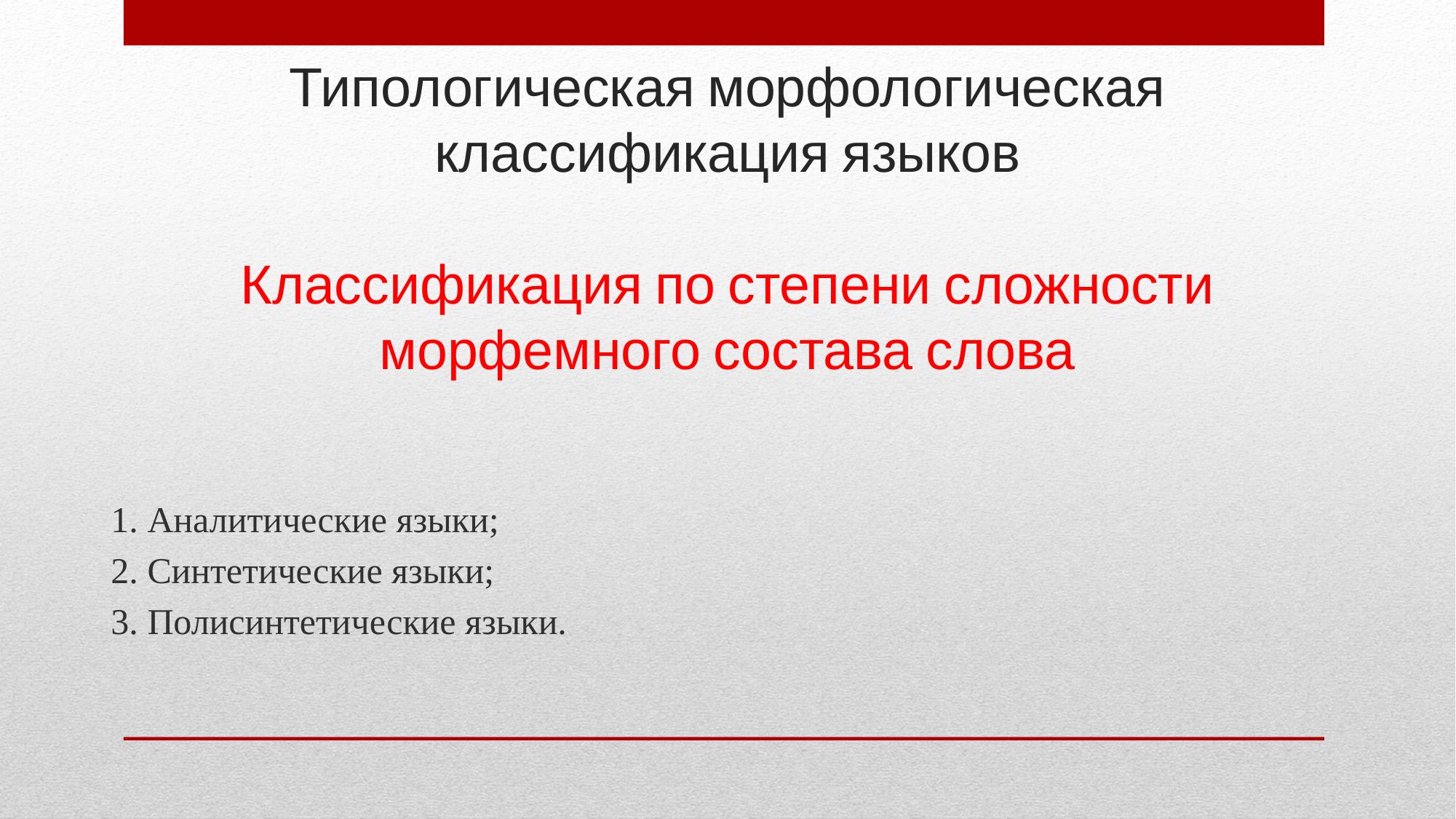

# Типологическая морфологическая классификация языков Классификация по степени сложности морфемного состава слова
1. Аналитические языки;
2. Синтетические языки;
3. Полисинтетические языки.